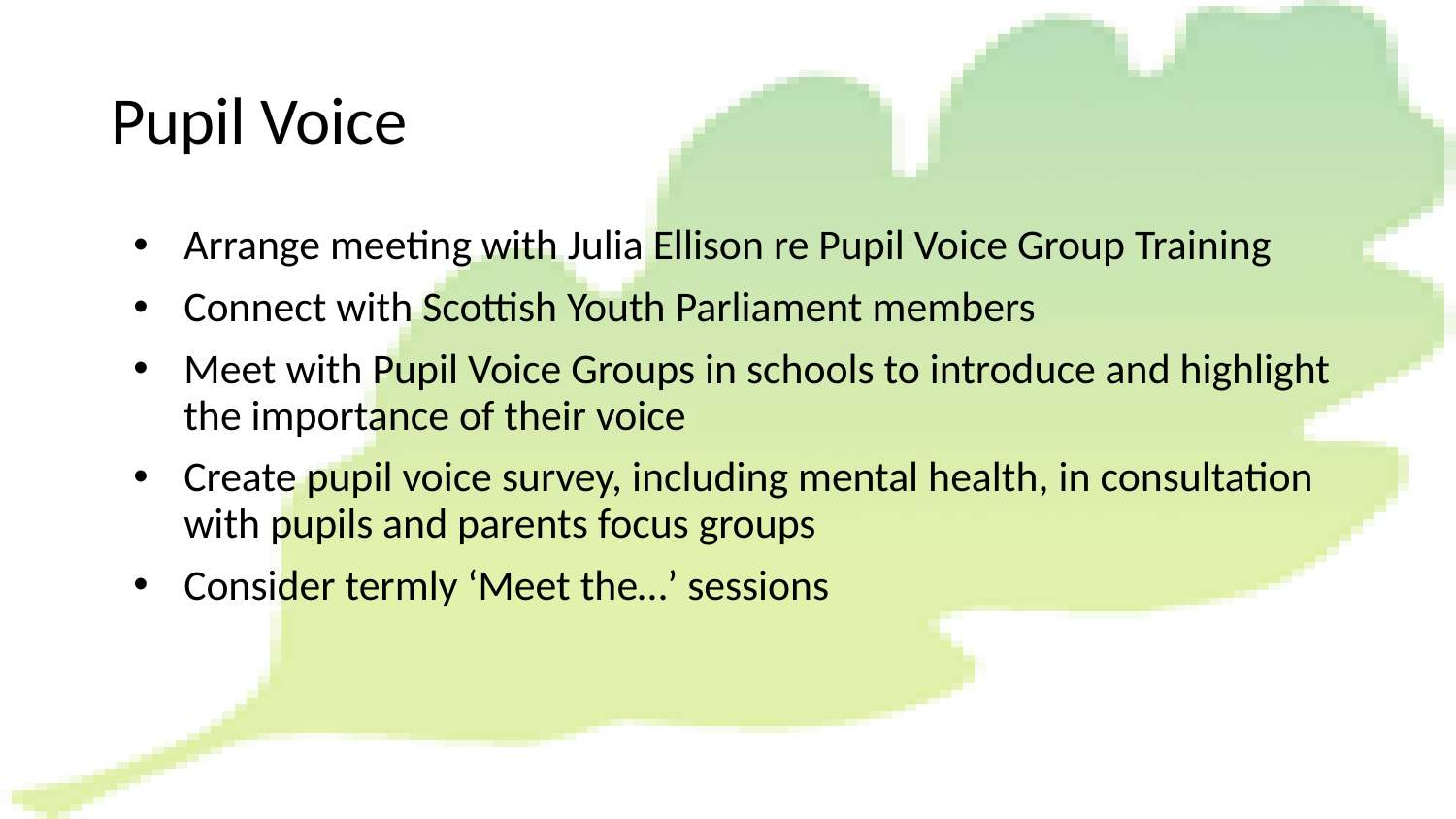

# Pupil Voice
Arrange meeting with Julia Ellison re Pupil Voice Group Training
Connect with Scottish Youth Parliament members
Meet with Pupil Voice Groups in schools to introduce and highlight the importance of their voice
Create pupil voice survey, including mental health, in consultation with pupils and parents focus groups
Consider termly ‘Meet the…’ sessions